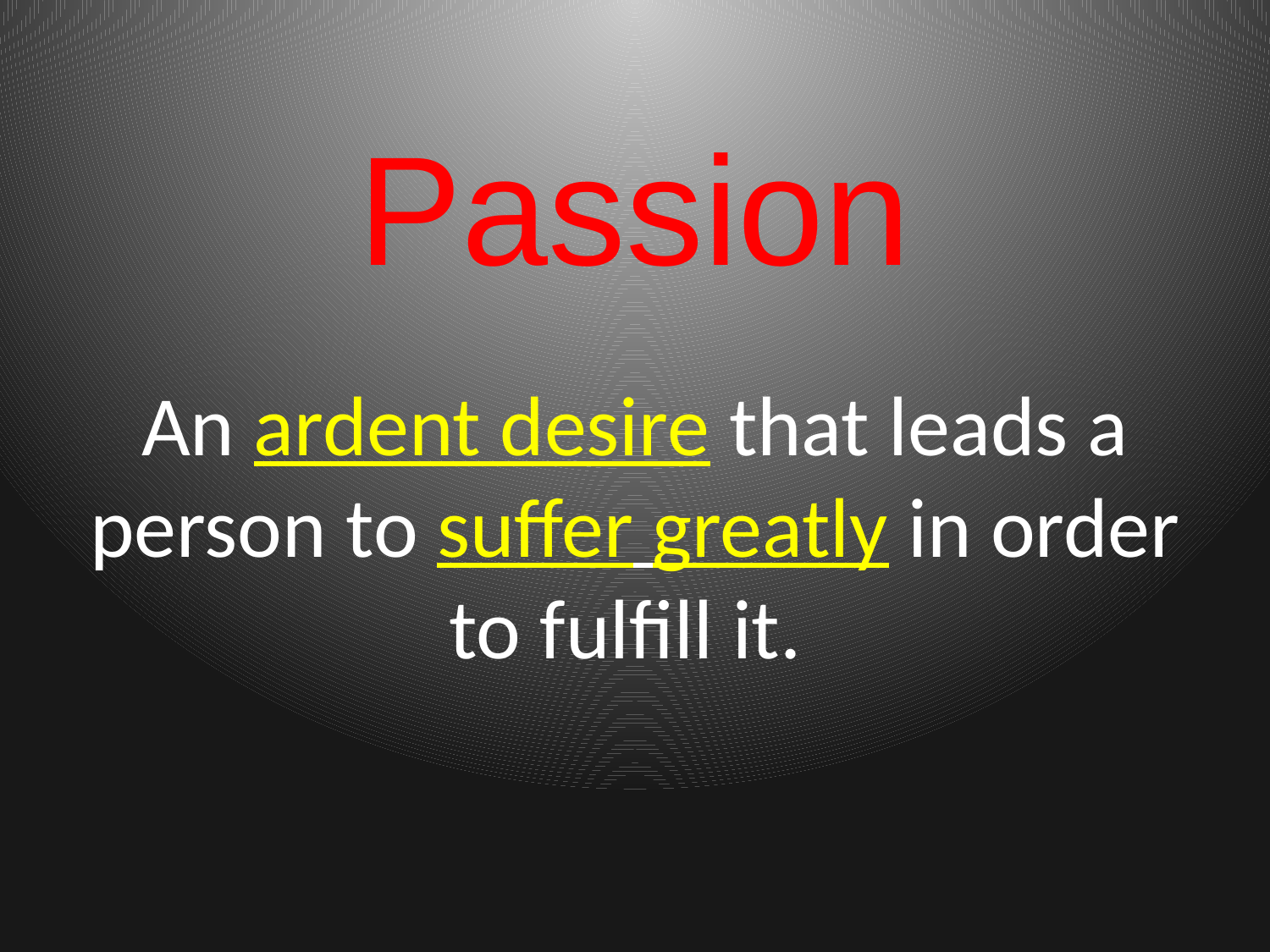

# Passion

An ardent desire that leads a person to suffer greatly in order to fulfill it.